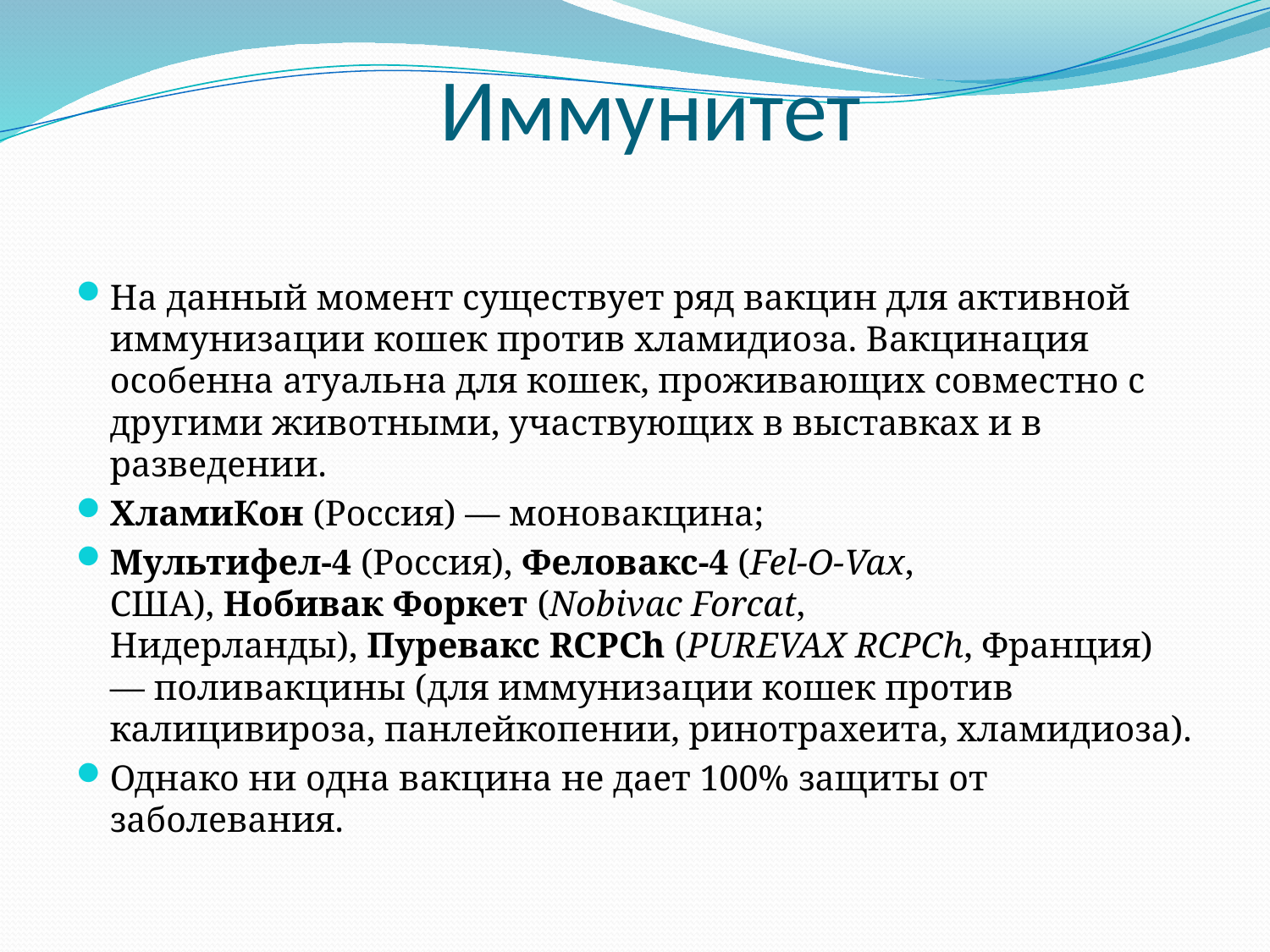

# Иммунитет
На данный момент существует ряд вакцин для активной иммунизации кошек против хламидиоза. Вакцинация особенна атуальна для кошек, проживающих совместно с другими животными, участвующих в выставках и в разведении.
ХламиКон (Россия) — моновакцина;
Мультифел-4 (Россия), Феловакс-4 (Fel-O-Vax, США), Нобивак Форкет (Nobivac Forcat, Нидерланды), Пуревакс RCPCh (PUREVAX RCPCh, Франция) — поливакцины (для иммунизации кошек против калицивироза, панлейкопении, ринотрахеита, хламидиоза).
Однако ни одна вакцина не дает 100% защиты от заболевания.